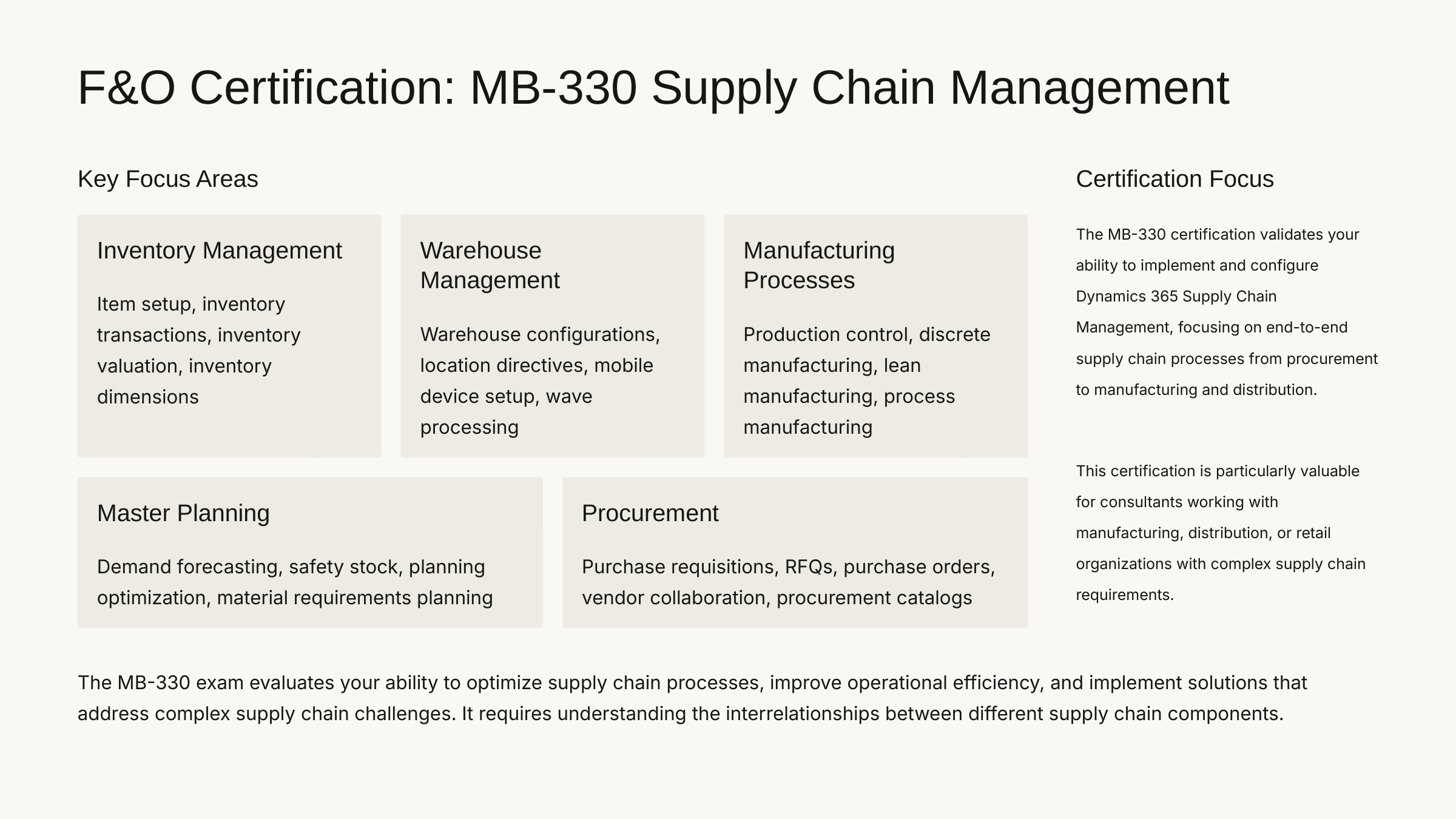

F&O Certification: MB-330 Supply Chain Management
Key Focus Areas
Certification Focus
The MB-330 certification validates your ability to implement and configure Dynamics 365 Supply Chain Management, focusing on end-to-end supply chain processes from procurement to manufacturing and distribution.

Inventory Management
Warehouse Management
Manufacturing Processes
Item setup, inventory transactions, inventory valuation, inventory dimensions
Warehouse configurations, location directives, mobile device setup, wave processing
Production control, discrete manufacturing, lean manufacturing, process manufacturing
This certification is particularly valuable for consultants working with manufacturing, distribution, or retail organizations with complex supply chain requirements.

Master Planning
Procurement
Demand forecasting, safety stock, planning optimization, material requirements planning
Purchase requisitions, RFQs, purchase orders, vendor collaboration, procurement catalogs
The MB-330 exam evaluates your ability to optimize supply chain processes, improve operational efficiency, and implement solutions that address complex supply chain challenges. It requires understanding the interrelationships between different supply chain components.